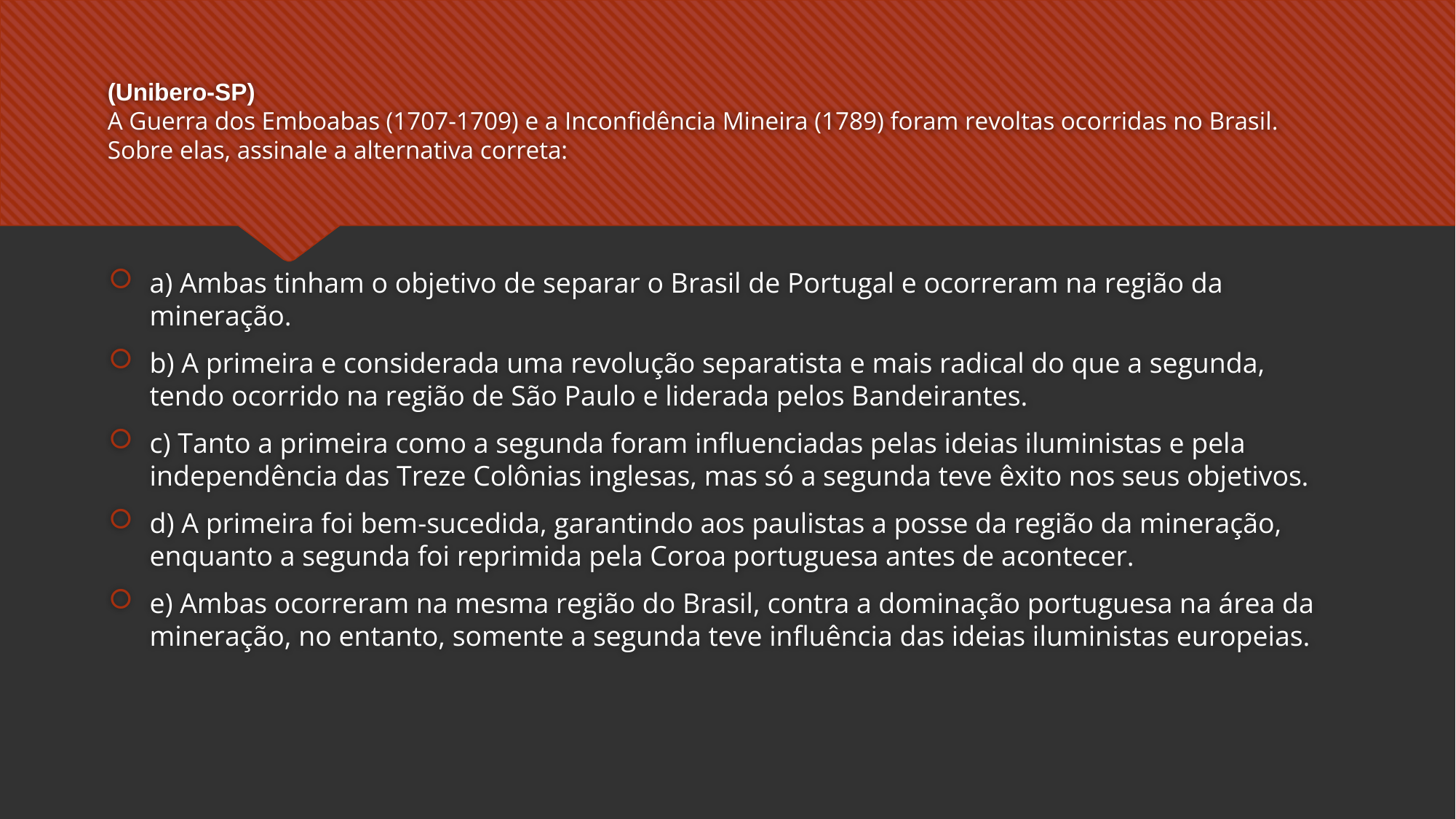

# (Unibero-SP)  A Guerra dos Emboabas (1707-1709) e a Inconfidência Mineira (1789) foram revoltas ocorridas no Brasil. Sobre elas, assinale a alternativa correta:
a) Ambas tinham o objetivo de separar o Brasil de Portugal e ocorreram na região da mineração.
b) A primeira e considerada uma revolução separatista e mais radical do que a segunda, tendo ocorrido na região de São Paulo e liderada pelos Bandeirantes.
c) Tanto a primeira como a segunda foram influenciadas pelas ideias iluministas e pela independência das Treze Colônias inglesas, mas só a segunda teve êxito nos seus objetivos.
d) A primeira foi bem-sucedida, garantindo aos paulistas a posse da região da mineração, enquanto a segunda foi reprimida pela Coroa portuguesa antes de acontecer.
e) Ambas ocorreram na mesma região do Brasil, contra a dominação portuguesa na área da mineração, no entanto, somente a segunda teve influência das ideias iluministas europeias.